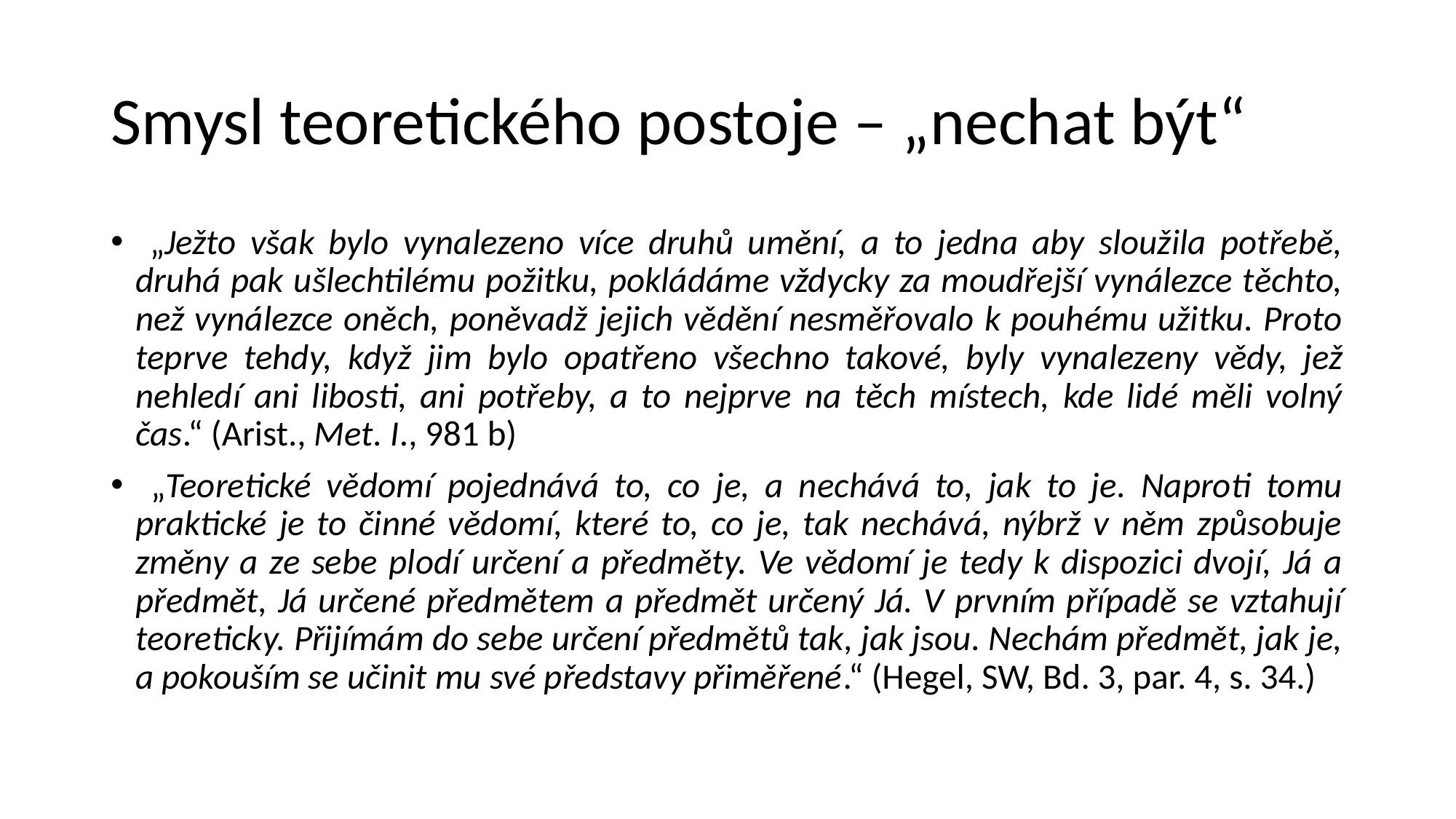

# Smysl teoretického postoje – „nechat být“
 „Ježto však bylo vynalezeno více druhů umění, a to jedna aby sloužila potřebě, druhá pak ušlechtilému požitku, pokládáme vždycky za moudřejší vynálezce těchto, než vynálezce oněch, poněvadž jejich vědění nesměřovalo k pouhému užitku. Proto teprve tehdy, když jim bylo opatřeno všechno takové, byly vynalezeny vědy, jež nehledí ani libosti, ani potřeby, a to nejprve na těch místech, kde lidé měli volný čas.“ (Arist., Met. I., 981 b)
 „Teoretické vědomí pojednává to, co je, a nechává to, jak to je. Naproti tomu praktické je to činné vědomí, které to, co je, tak nechává, nýbrž v něm způsobuje změny a ze sebe plodí určení a předměty. Ve vědomí je tedy k dispozici dvojí, Já a předmět, Já určené předmětem a předmět určený Já. V prvním případě se vztahují teoreticky. Přijímám do sebe určení předmětů tak, jak jsou. Nechám předmět, jak je, a pokouším se učinit mu své představy přiměřené.“ (Hegel, SW, Bd. 3, par. 4, s. 34.)